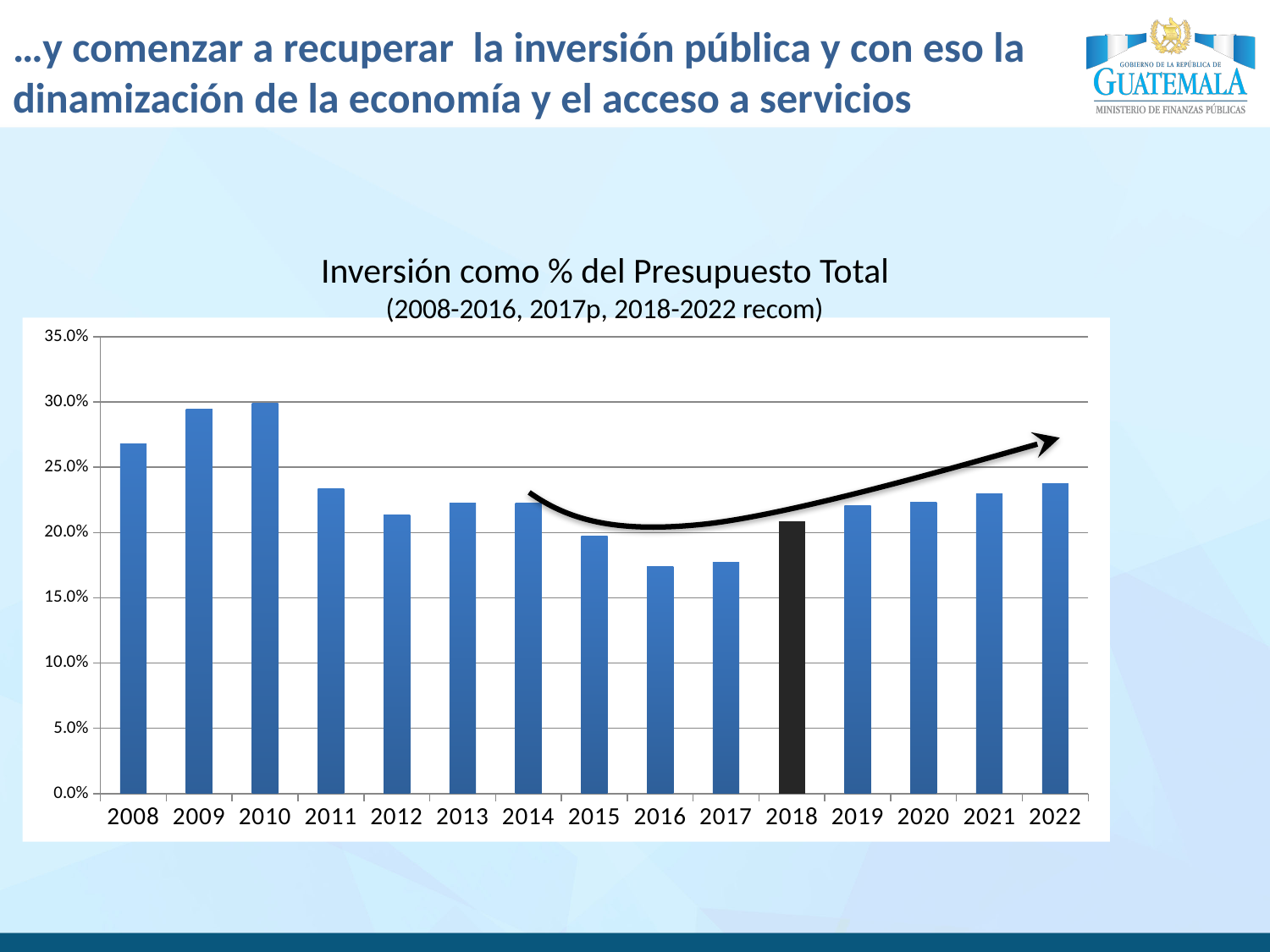

# …y comenzar a recuperar  la inversión pública y con eso la dinamización de la economía y el acceso a servicios
Inversión como % del Presupuesto Total
(2008-2016, 2017p, 2018-2022 recom)

### Chart

| Category |  |
|---|---|
| 2008 | 0.268199159642773 |
| 2009 | 0.294710277632955 |
| 2010 | 0.299063369021532 |
| 2011 | 0.233780041604945 |
| 2012 | 0.21338787223529 |
| 2013 | 0.222345295820365 |
| 2014 | 0.222345295820365 |
| 2015 | 0.197152815 |
| 2016 | 0.173746613478708 |
| 2017 | 0.17738402054588 |
| 2018 | 0.208732063045196 |
| 2019 | 0.220504698565812 |
| 2020 | 0.22332237529226 |
| 2021 | 0.229436057798837 |
| 2022 | 0.237509469320087 |